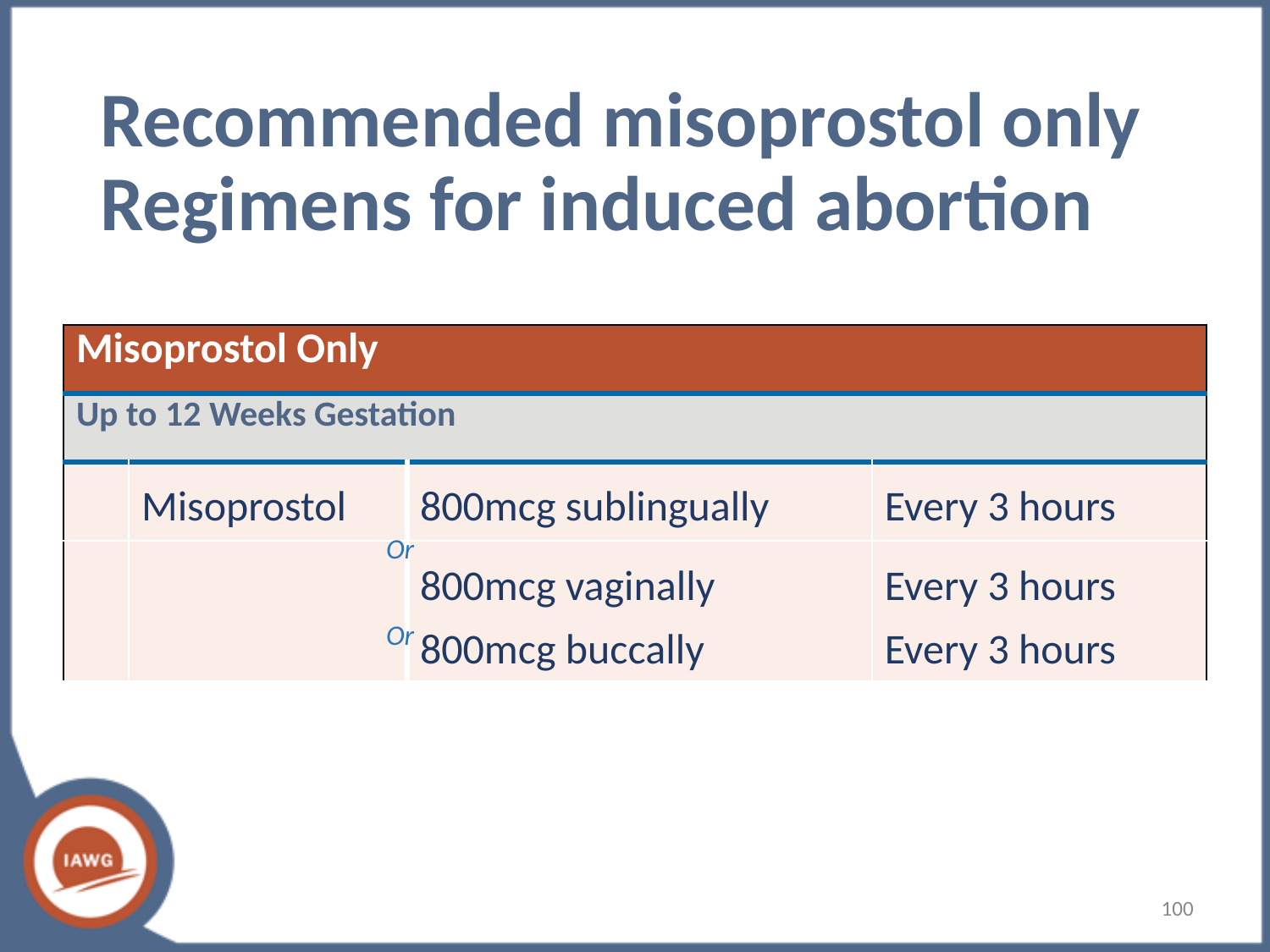

# Recommended misoprostol only Regimens for induced abortion
| Misoprostol Only |  |  |  |
| --- | --- | --- | --- |
| Up to 12 Weeks Gestation |  |  |  |
|  | Misoprostol | 800mcg sublingually | Every 3 hours |
|  |  | 800mcg vaginally 800mcg buccally | Every 3 hours Every 3 hours |
Or
Or
100